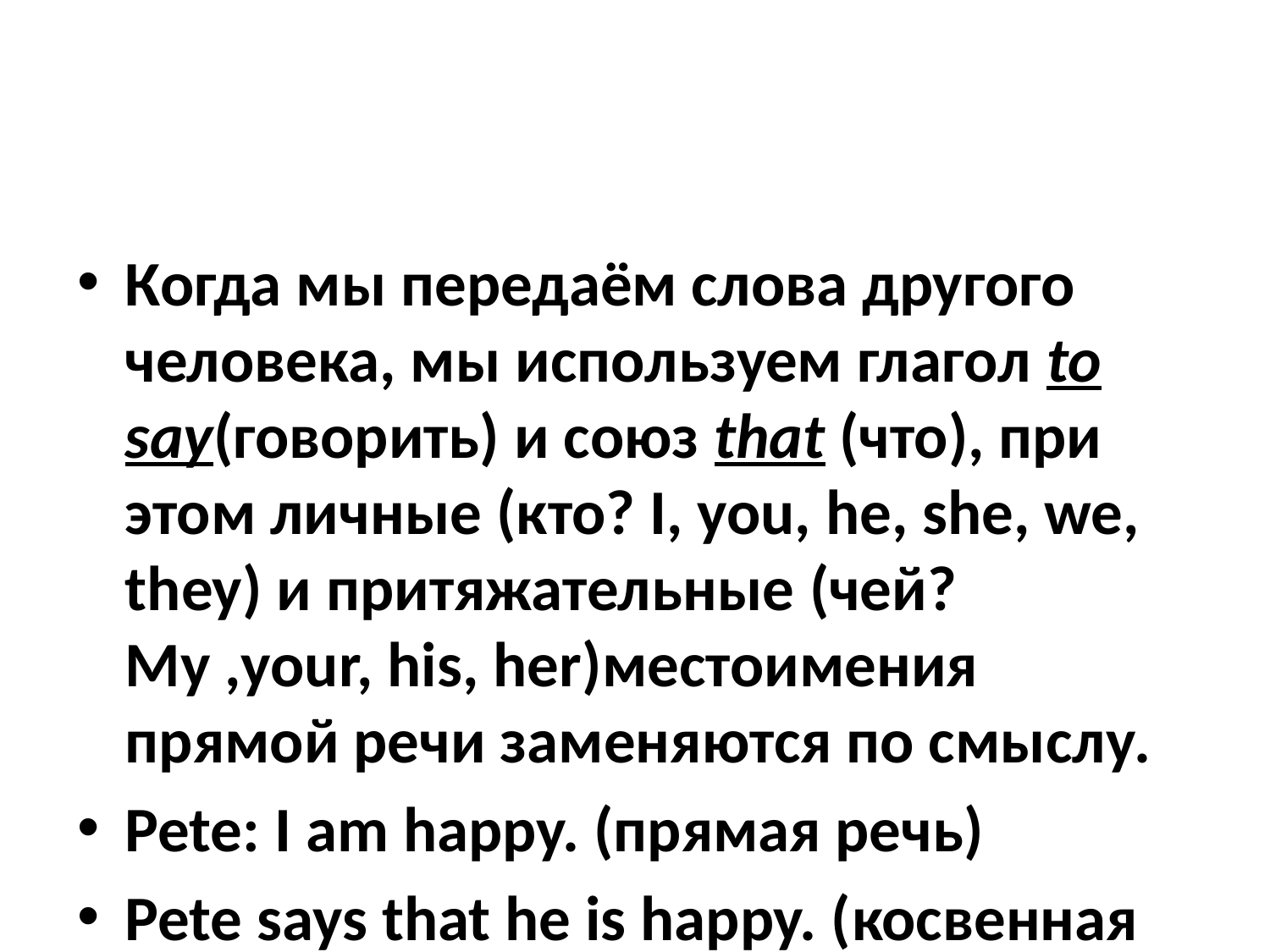

#
Когда мы передаём слова другого человека, мы используем глагол to say(говорить) и союз that (что), при этом личные (кто? I, you, he, she, we, they) и притяжательные (чей? My ,your, his, her)местоимения прямой речи заменяются по смыслу.
Pete: I am happy. (прямая речь)
Pete says that he is happy. (косвенная речь)